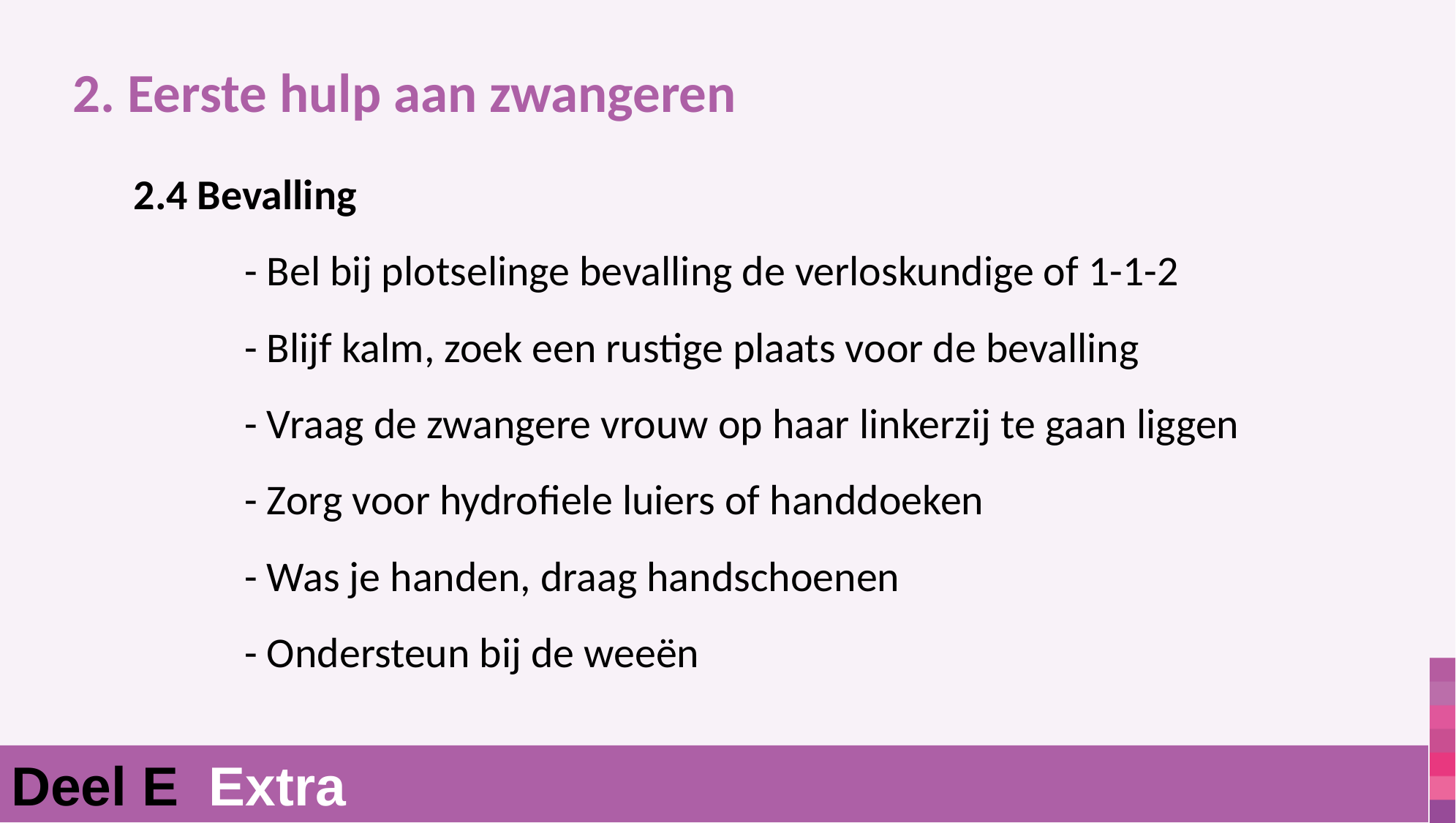

2. Eerste hulp aan zwangeren
		2.4 Bevalling
	- Bel bij plotselinge bevalling de verloskundige of 1-1-2
	- Blijf kalm, zoek een rustige plaats voor de bevalling
	- Vraag de zwangere vrouw op haar linkerzij te gaan liggen
	- Zorg voor hydrofiele luiers of handdoeken
	- Was je handen, draag handschoenen
	- Ondersteun bij de weeën

Deel E  Extra